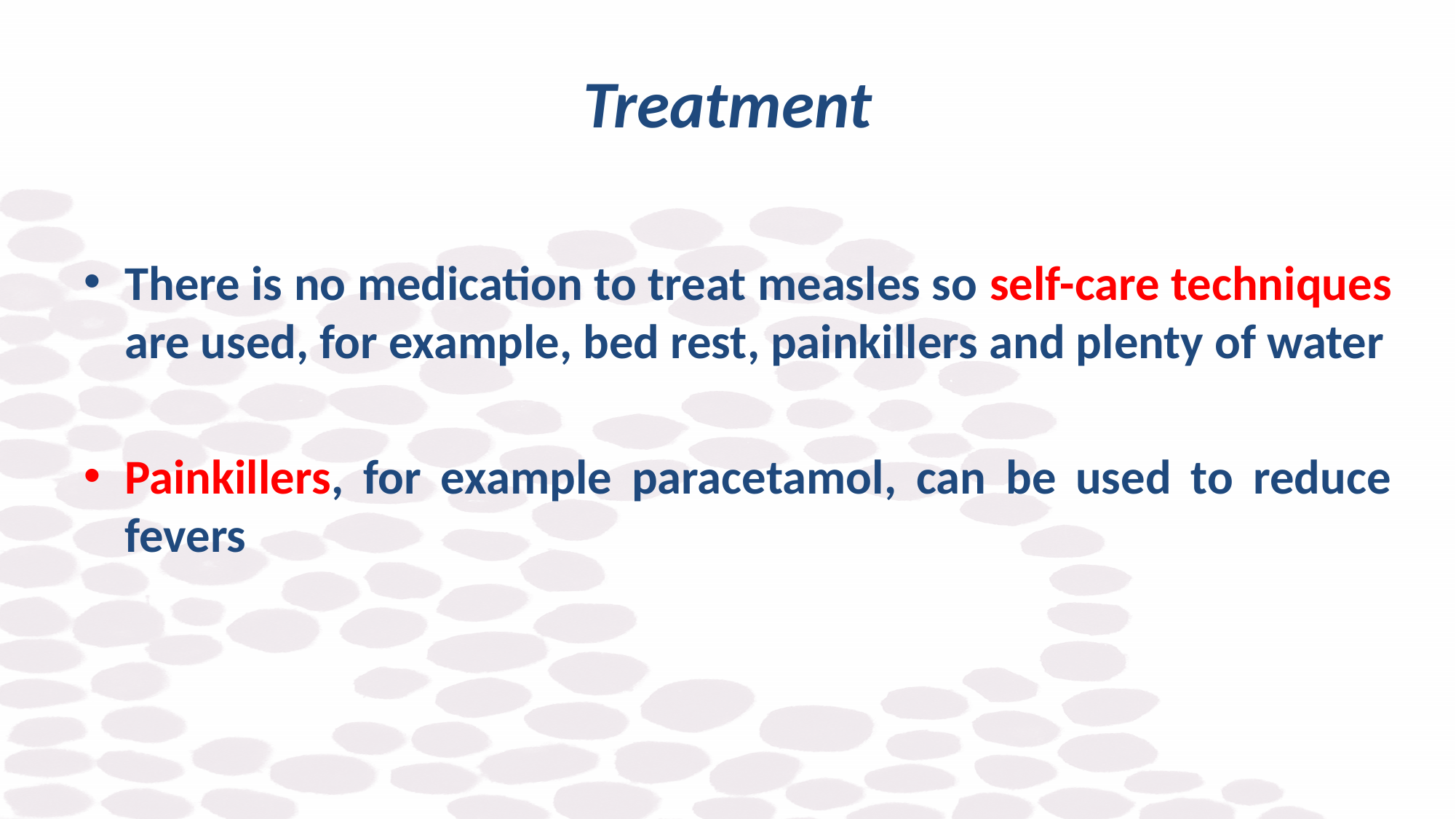

# Treatment
There is no medication to treat measles so self-care techniques are used, for example, bed rest, painkillers and plenty of water

Painkillers, for example paracetamol, can be used to reduce fevers